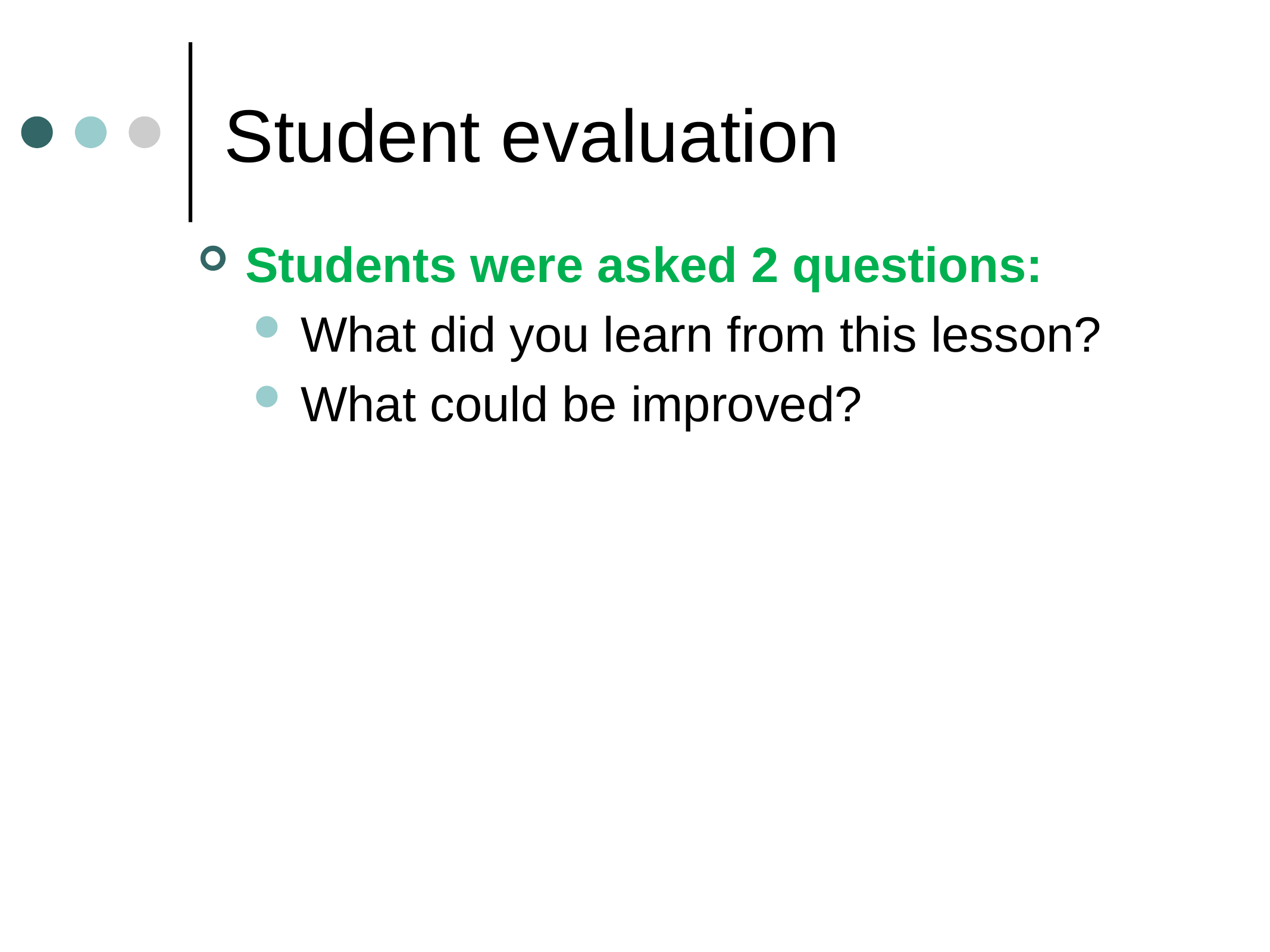

# Student evaluation
Students were asked 2 questions:
What did you learn from this lesson?
What could be improved?